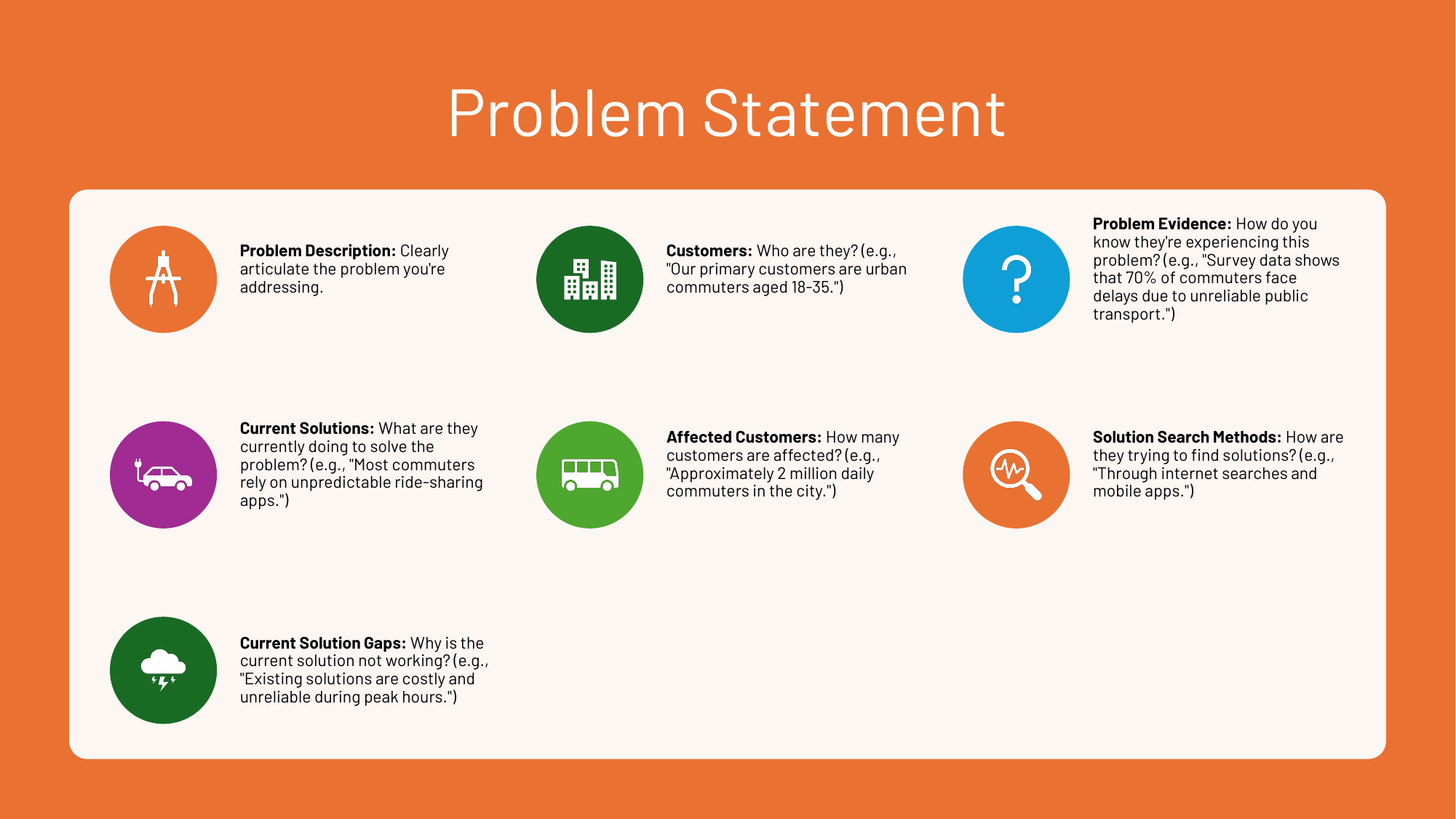

# Problem Statement

Problem Description: Clearly articulate the problem you're addressing.
Customers: Who are they? (e.g., "Our primary customers are urban commuters aged 18-35.")
Problem Evidence: How do you know they're experiencing this problem? (e.g., "Survey data shows that 70% of commuters face delays due to unreliable public transport.")
Current Solutions: What are they currently doing to solve the problem? (e.g., "Most commuters rely on unpredictable ride-sharing apps.")
Affected Customers: How many customers are affected? (e.g., "Approximately 2 million daily commuters in the city.")
Solution Search Methods: How are they trying to find solutions? (e.g., "Through internet searches and mobile apps.")
Current Solution Gaps: Why is the current solution not working? (e.g., "Existing solutions are costly and unreliable during peak hours.")